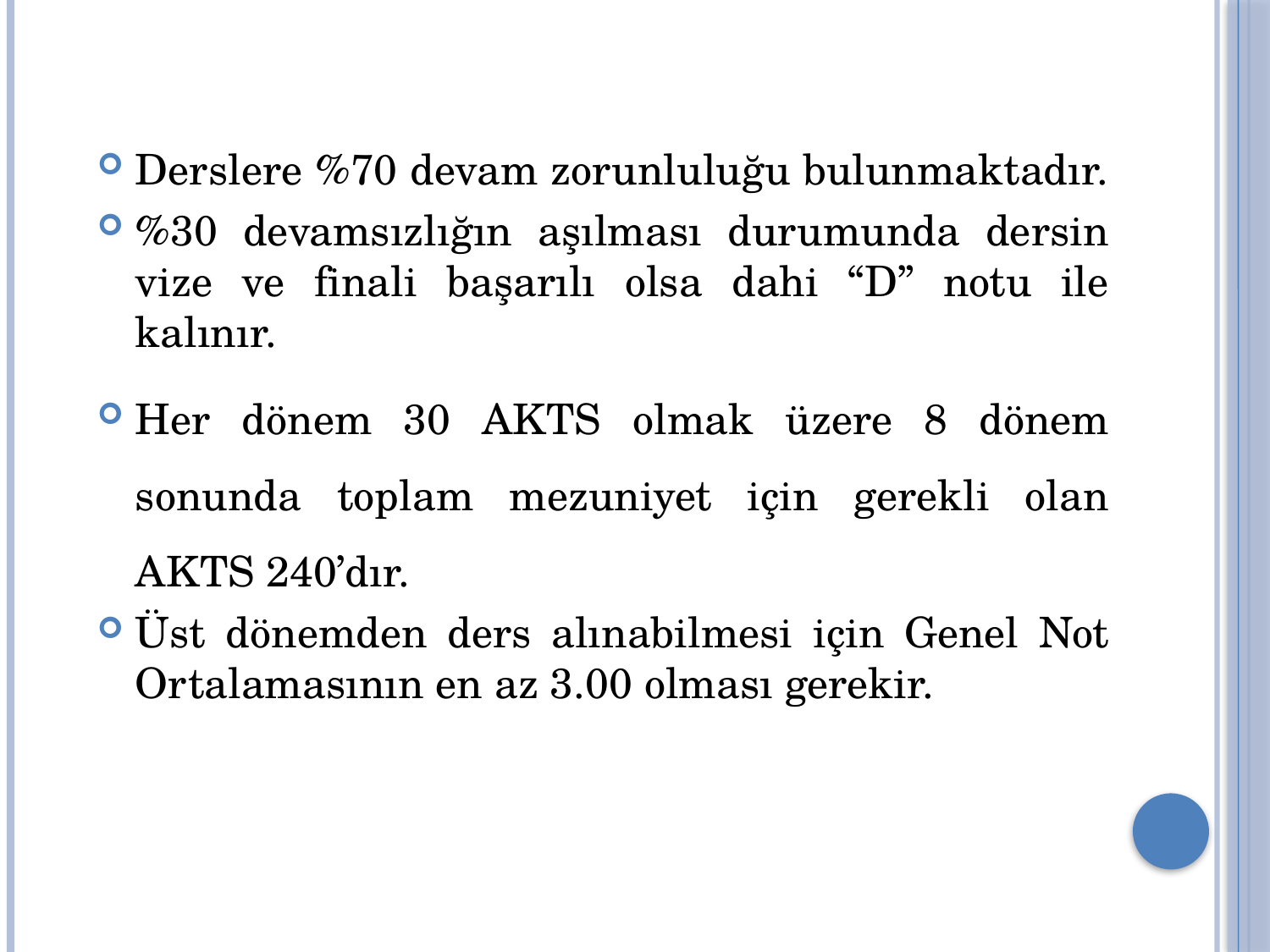

Derslere %70 devam zorunluluğu bulunmaktadır.
%30 devamsızlığın aşılması durumunda dersin vize ve finali başarılı olsa dahi “D” notu ile kalınır.
Her dönem 30 AKTS olmak üzere 8 dönem sonunda toplam mezuniyet için gerekli olan AKTS 240’dır.
Üst dönemden ders alınabilmesi için Genel Not Ortalamasının en az 3.00 olması gerekir.